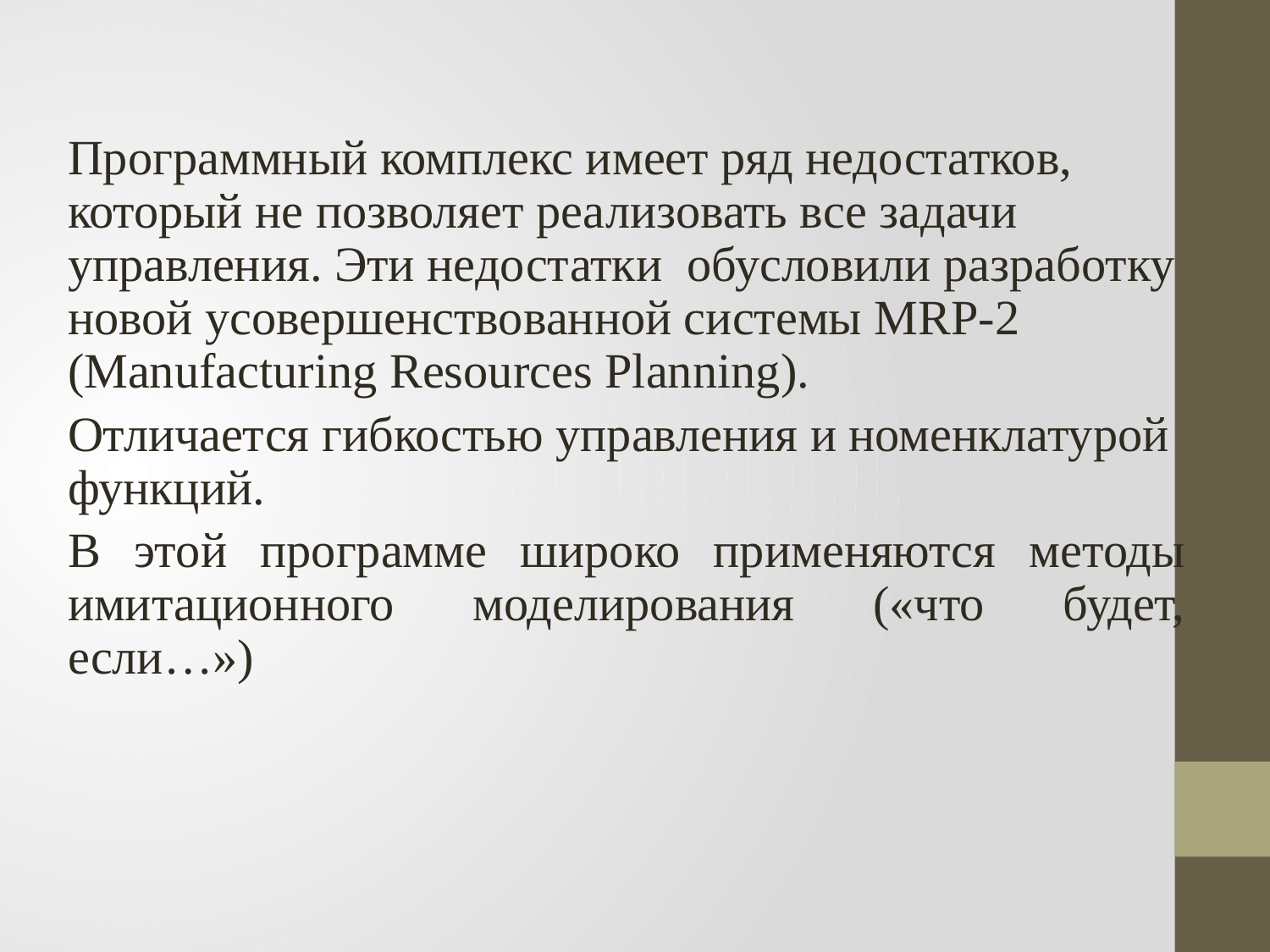

Программный комплекс имеет ряд недостатков, который не позволяет реализовать все задачи управления. Эти недостатки  обусловили разработку новой усовершенствованной системы MRP-2 (Manufacturing Resources Planning).
Отличается гибкостью управления и номенклатурой функций.
В этой программе широко применяются методы имитационного моделирования («что будет, если…»)